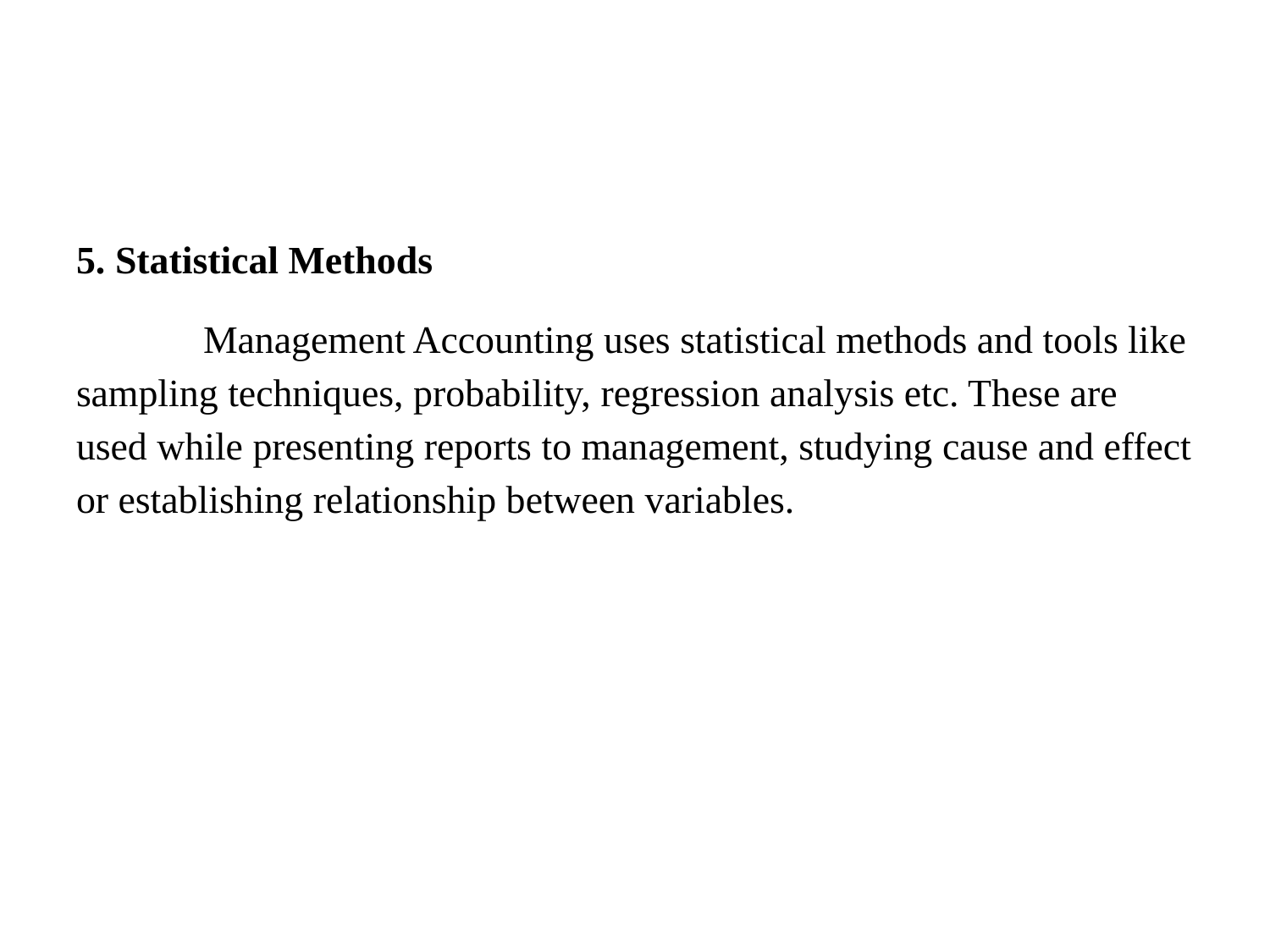

#
5. Statistical Methods
	Management Accounting uses statistical methods and tools like sampling techniques, probability, regression analysis etc. These are used while presenting reports to management, studying cause and effect or establishing relationship between variables.